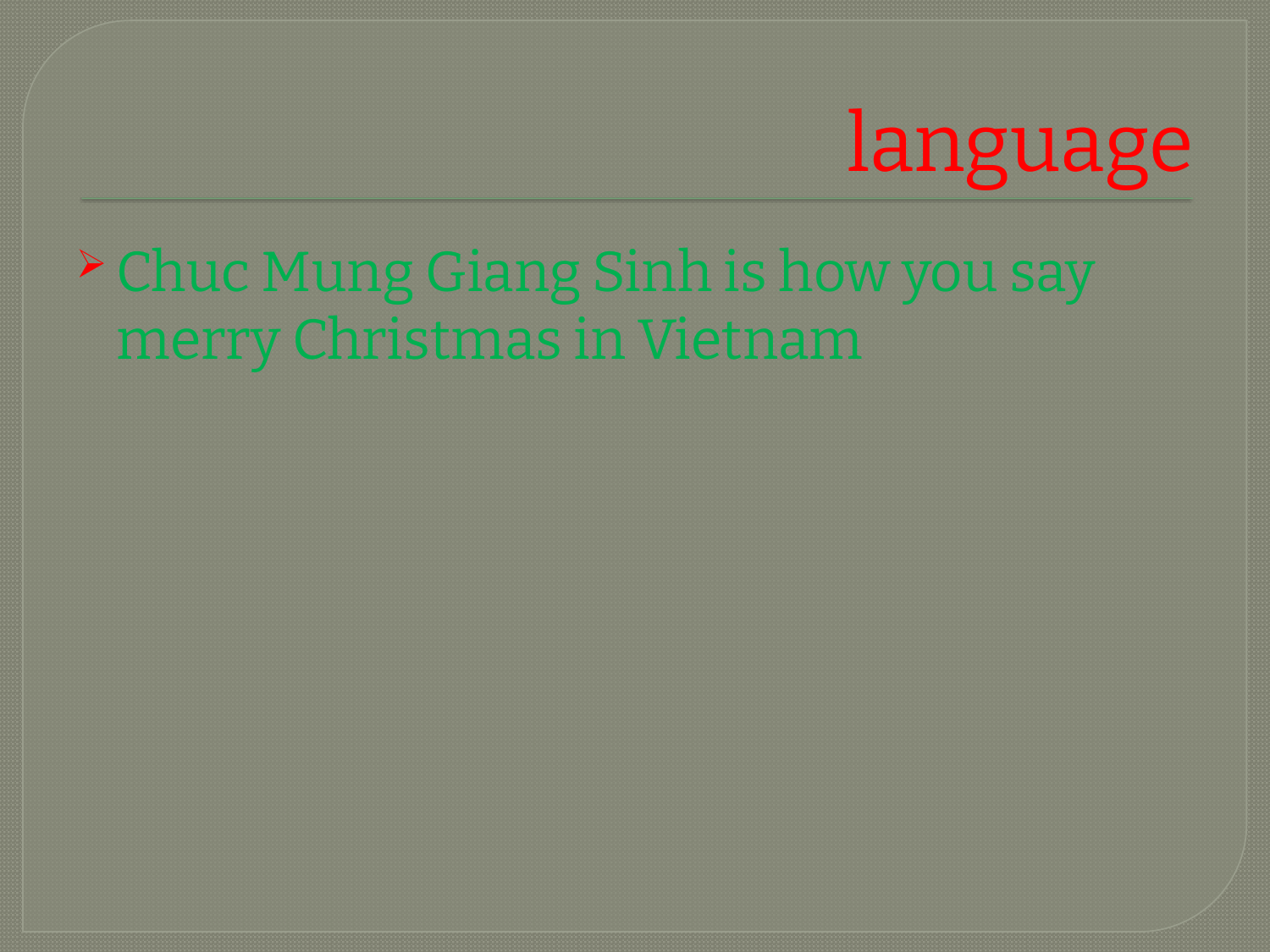

# language
Chuc Mung Giang Sinh is how you say merry Christmas in Vietnam